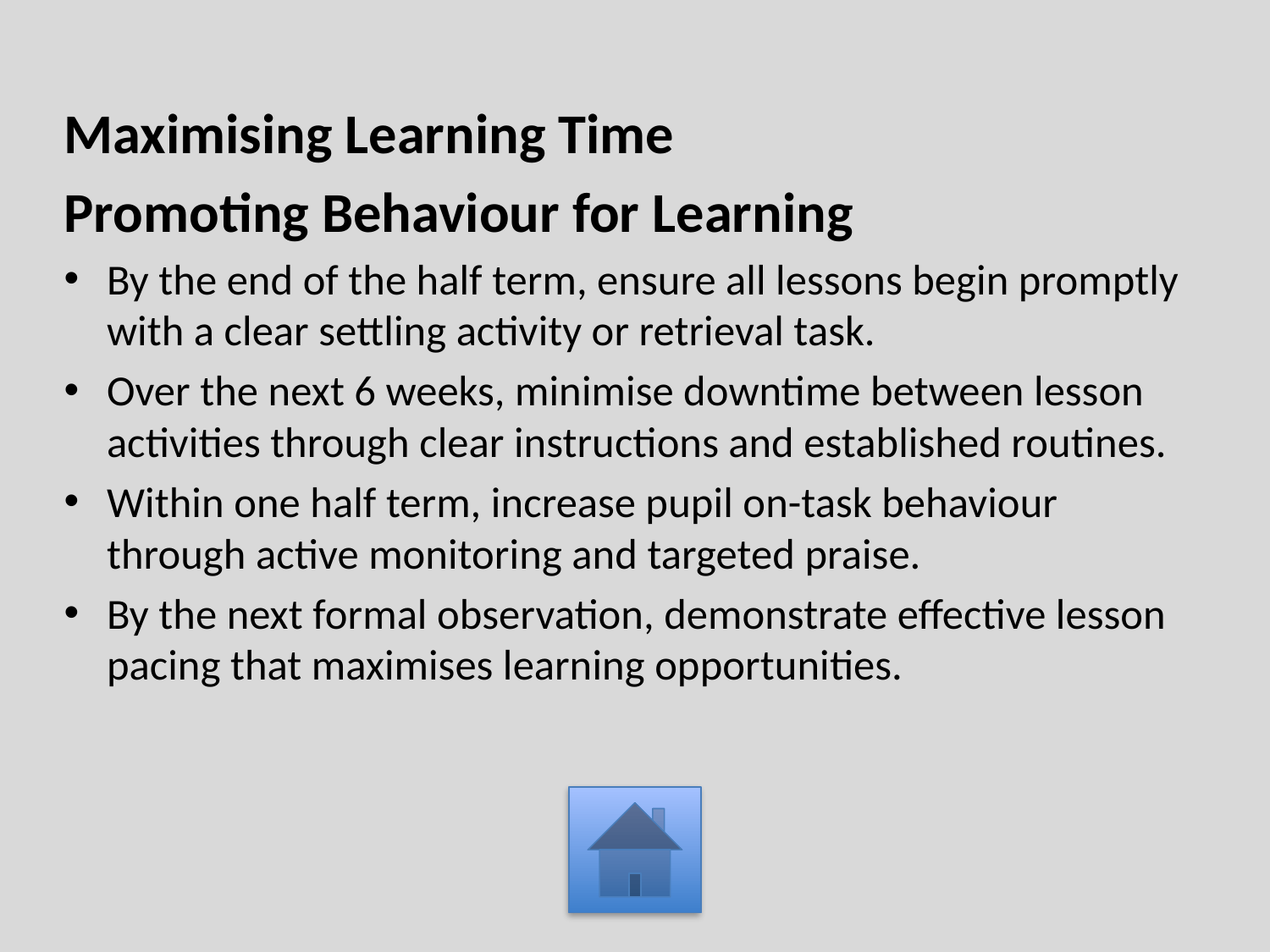

Maximising Learning Time
Promoting Behaviour for Learning
By the end of the half term, ensure all lessons begin promptly with a clear settling activity or retrieval task.
Over the next 6 weeks, minimise downtime between lesson activities through clear instructions and established routines.
Within one half term, increase pupil on-task behaviour through active monitoring and targeted praise.
By the next formal observation, demonstrate effective lesson pacing that maximises learning opportunities.